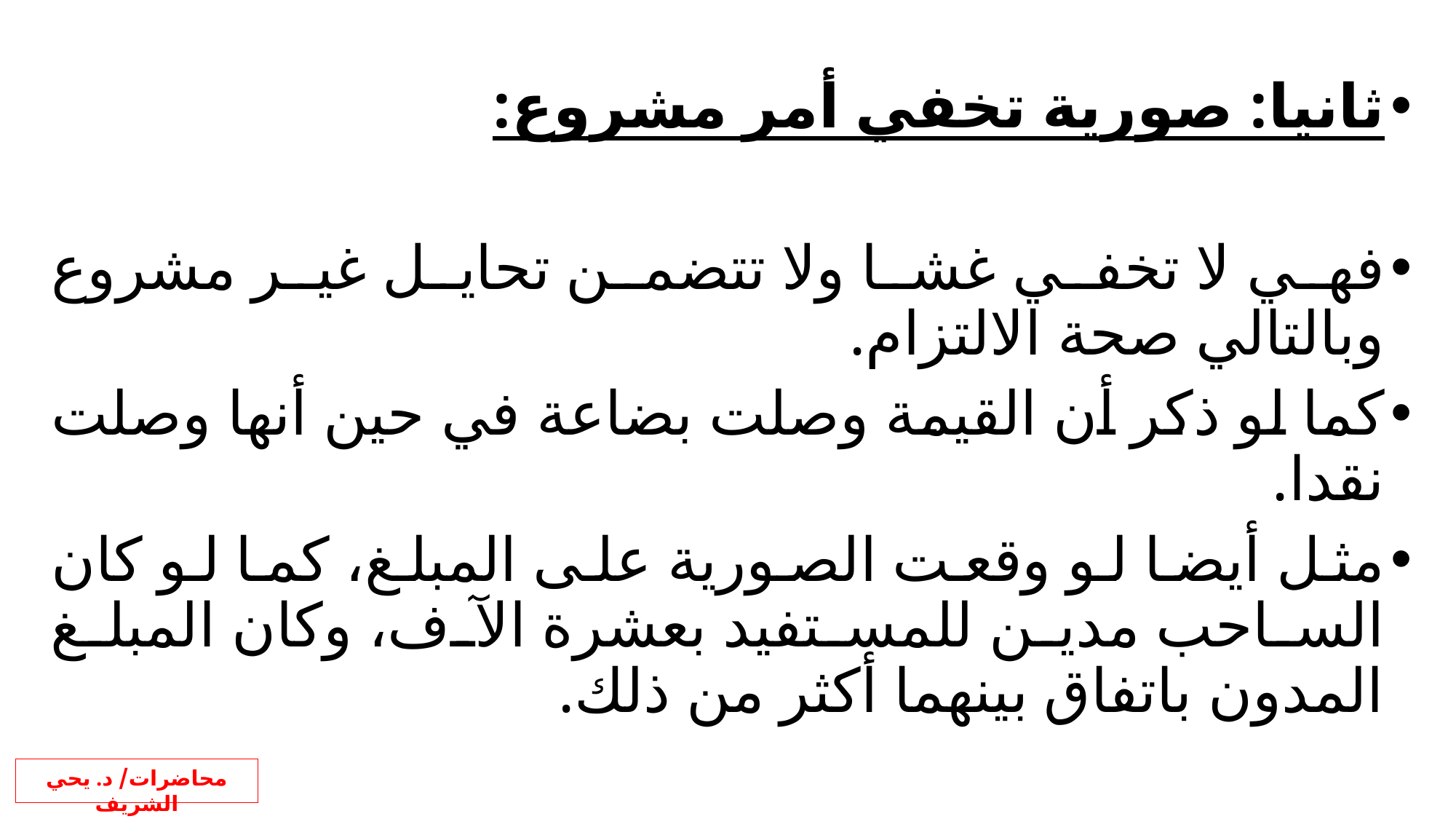

# ثانيا: صورية تخفي أمر مشروع:

فهي لا تخفي غشا ولا تتضمن تحايل غير مشروع وبالتالي صحة الالتزام.
كما لو ذكر أن القيمة وصلت بضاعة في حين أنها وصلت نقدا.
مثل أيضا لو وقعت الصورية على المبلغ، كما لو كان الساحب مدين للمستفيد بعشرة الآف، وكان المبلغ المدون باتفاق بينهما أكثر من ذلك.